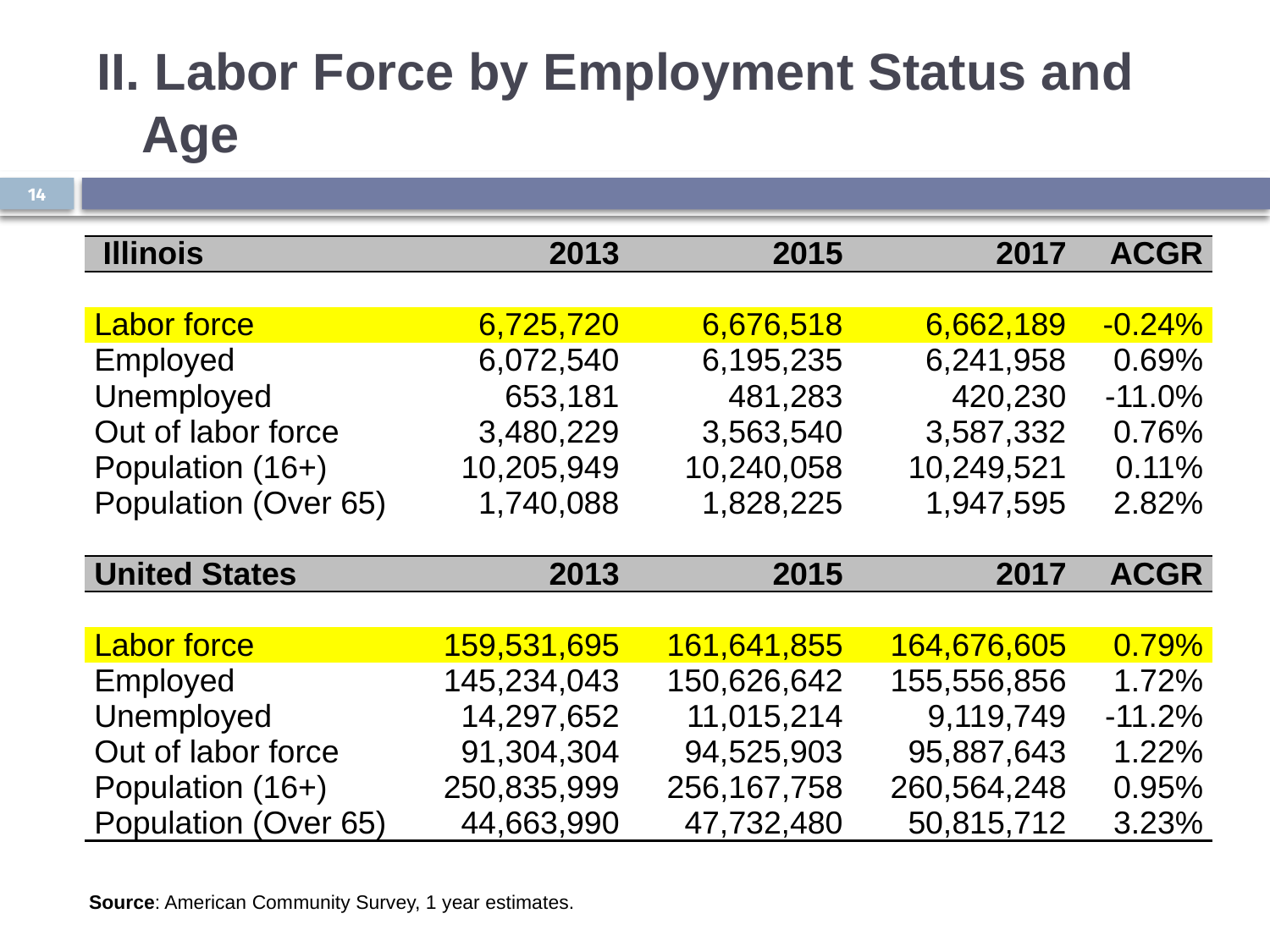

# II. Labor Force by Employment Status and Age
14
| Illinois | 2013 | 2015 | 2017 | ACGR |
| --- | --- | --- | --- | --- |
|  |  |  |  |  |
| Labor force | 6,725,720 | 6,676,518 | 6,662,189 | -0.24% |
| Employed | 6,072,540 | 6,195,235 | 6,241,958 | 0.69% |
| Unemployed | 653,181 | 481,283 | 420,230 | -11.0% |
| Out of labor force | 3,480,229 | 3,563,540 | 3,587,332 | 0.76% |
| Population (16+) | 10,205,949 | 10,240,058 | 10,249,521 | 0.11% |
| Population (Over 65) | 1,740,088 | 1,828,225 | 1,947,595 | 2.82% |
|  |  |  |  |  |
| United States | 2013 | 2015 | 2017 | ACGR |
|  |  |  |  |  |
| Labor force | 159,531,695 | 161,641,855 | 164,676,605 | 0.79% |
| Employed | 145,234,043 | 150,626,642 | 155,556,856 | 1.72% |
| Unemployed | 14,297,652 | 11,015,214 | 9,119,749 | -11.2% |
| Out of labor force | 91,304,304 | 94,525,903 | 95,887,643 | 1.22% |
| Population (16+) | 250,835,999 | 256,167,758 | 260,564,248 | 0.95% |
| Population (Over 65) | 44,663,990 | 47,732,480 | 50,815,712 | 3.23% |
Source: American Community Survey, 1 year estimates.